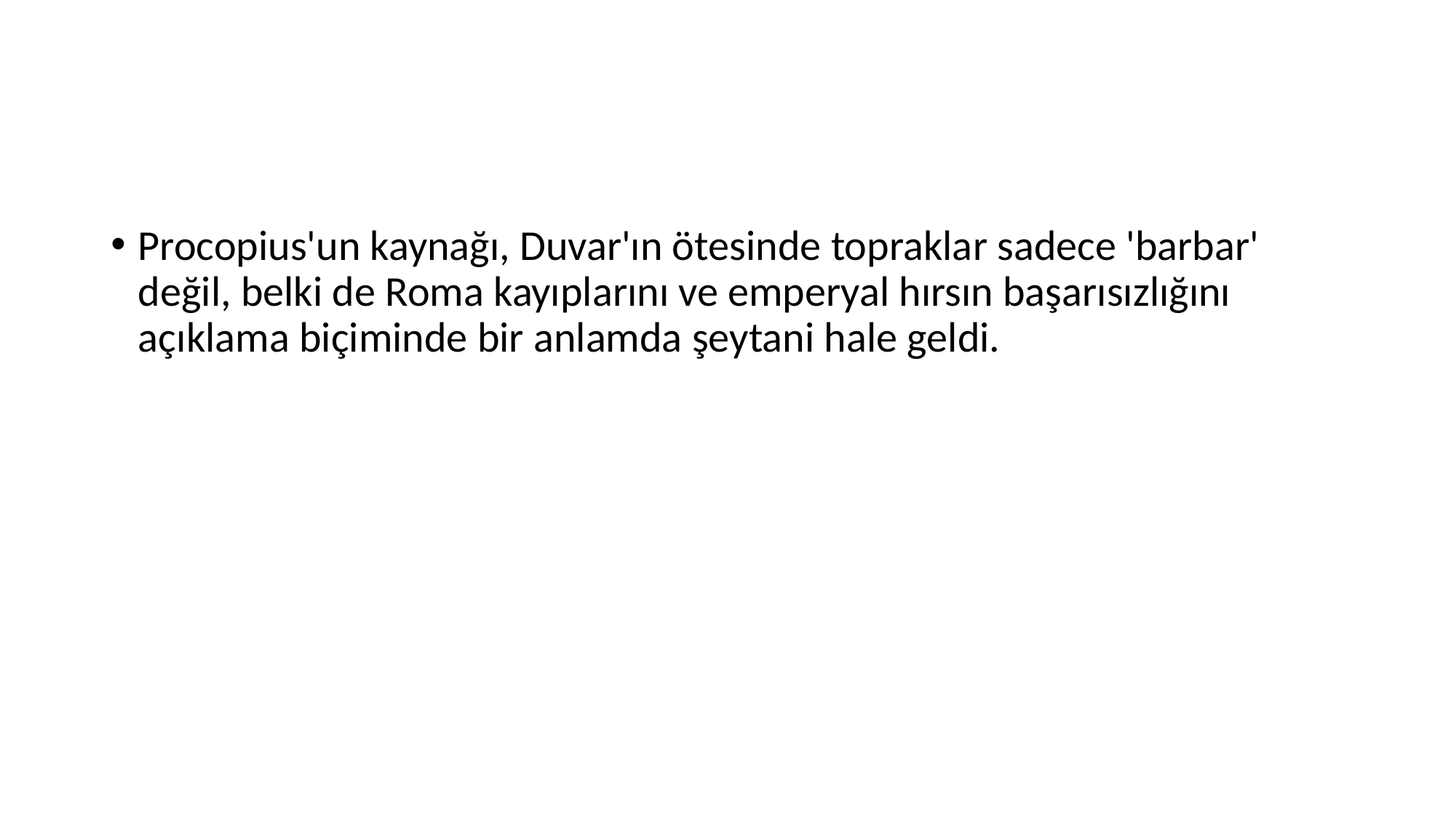

#
Procopius'un kaynağı, Duvar'ın ötesinde topraklar sadece 'barbar' değil, belki de Roma kayıplarını ve emperyal hırsın başarısızlığını açıklama biçiminde bir anlamda şeytani hale geldi.